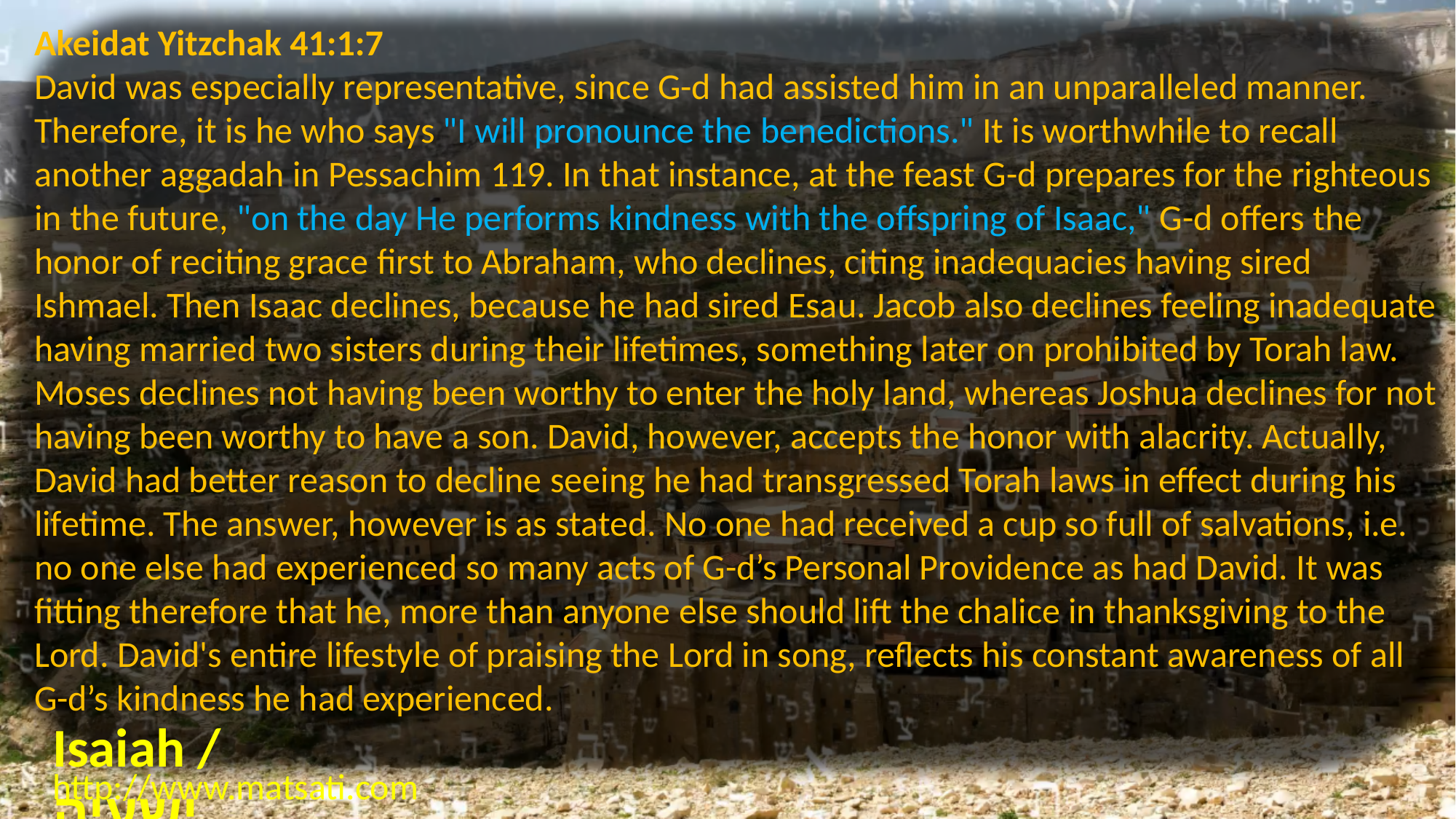

Akeidat Yitzchak 41:1:7
David was especially representative, since G-d had assisted him in an unparalleled manner. Therefore, it is he who says "I will pronounce the benedictions." It is worthwhile to recall another aggadah in Pessachim 119. In that instance, at the feast G-d prepares for the righteous in the future, "on the day He performs kindness with the offspring of Isaac," G-d offers the honor of reciting grace first to Abraham, who declines, citing inadequacies having sired Ishmael. Then Isaac declines, because he had sired Esau. Jacob also declines feeling inadequate having married two sisters during their lifetimes, something later on prohibited by Torah law. Moses declines not having been worthy to enter the holy land, whereas Joshua declines for not having been worthy to have a son. David, however, accepts the honor with alacrity. Actually, David had better reason to decline seeing he had transgressed Torah laws in effect during his lifetime. The answer, however is as stated. No one had received a cup so full of salvations, i.e. no one else had experienced so many acts of G-d’s Personal Providence as had David. It was fitting therefore that he, more than anyone else should lift the chalice in thanksgiving to the Lord. David's entire lifestyle of praising the Lord in song, reflects his constant awareness of all G-d’s kindness he had experienced.
Isaiah / ישעיה
http://www.matsati.com